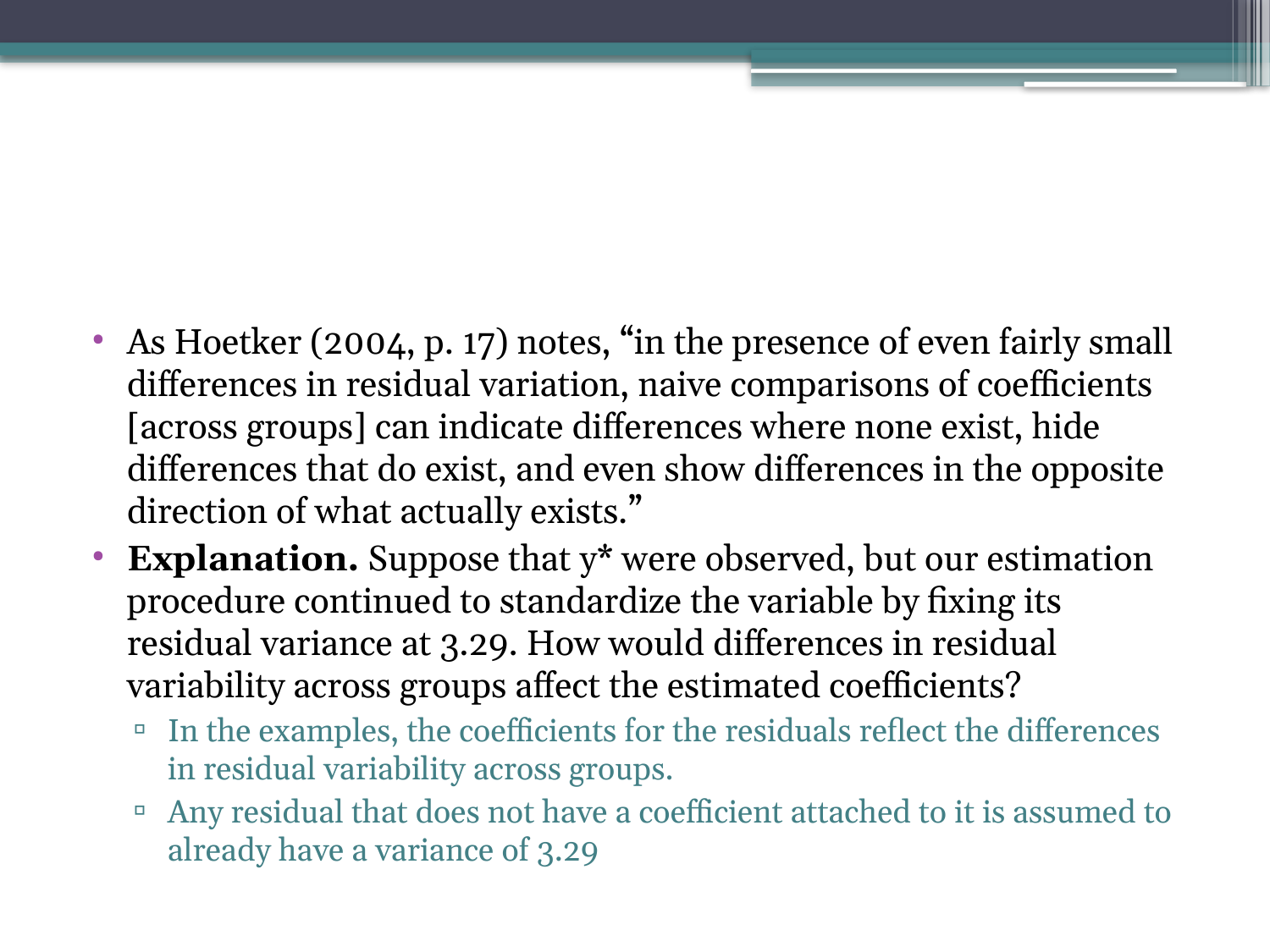

#
As Hoetker (2004, p. 17) notes, “in the presence of even fairly small differences in residual variation, naive comparisons of coefficients [across groups] can indicate differences where none exist, hide differences that do exist, and even show differences in the opposite direction of what actually exists.”
Explanation. Suppose that y* were observed, but our estimation procedure continued to standardize the variable by fixing its residual variance at 3.29. How would differences in residual variability across groups affect the estimated coefficients?
In the examples, the coefficients for the residuals reflect the differences in residual variability across groups.
Any residual that does not have a coefficient attached to it is assumed to already have a variance of 3.29